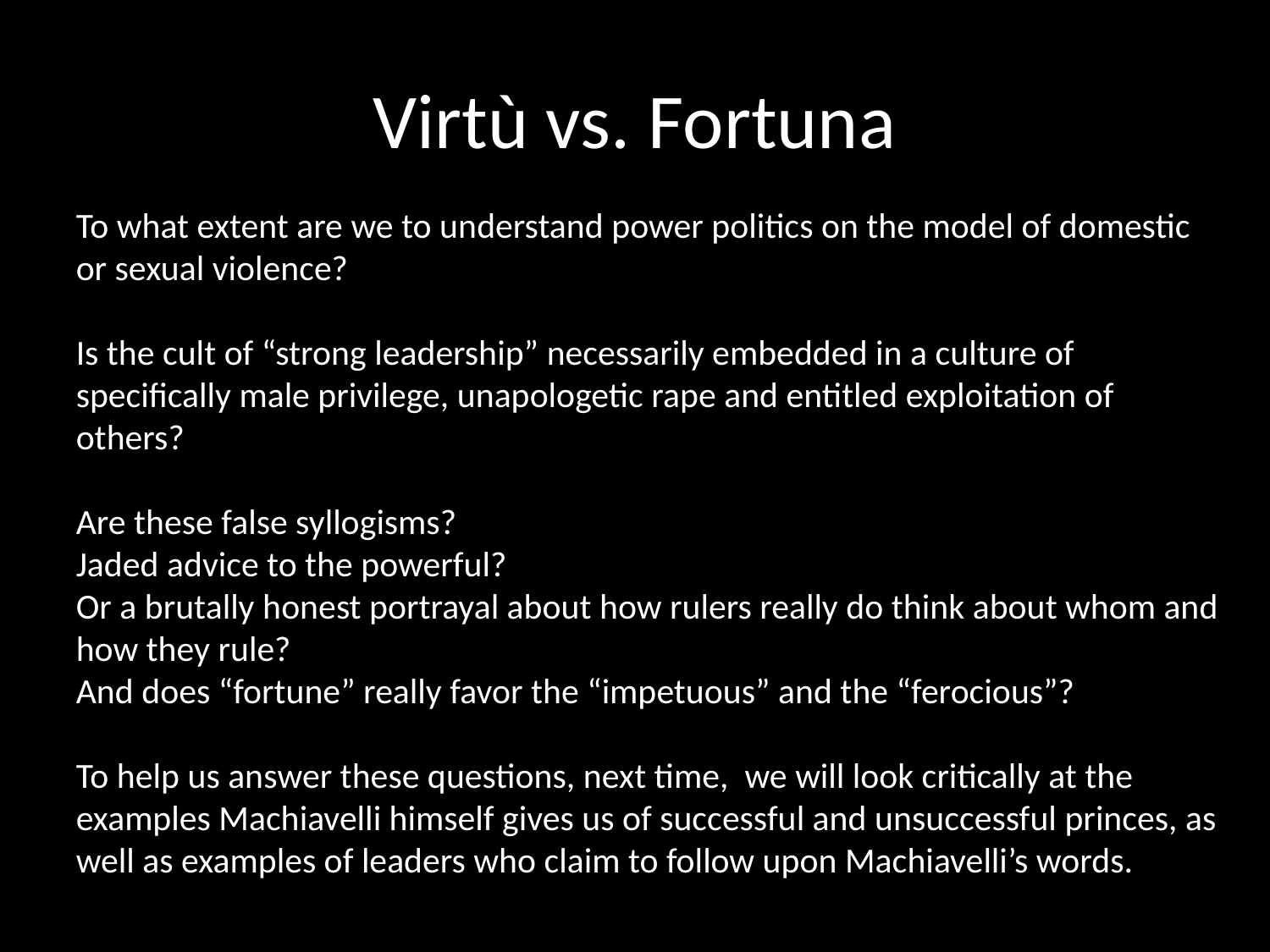

# Virtù vs. Fortuna
To what extent are we to understand power politics on the model of domestic  or sexual violence?

Is the cult of “strong leadership” necessarily embedded in a culture of specifically male privilege, unapologetic rape and entitled exploitation of others?

Are these false syllogisms?
Jaded advice to the powerful?
Or a brutally honest portrayal about how rulers really do think about whom and how they rule?
And does “fortune” really favor the “impetuous” and the “ferocious”?

To help us answer these questions, next time,  we will look critically at the examples Machiavelli himself gives us of successful and unsuccessful princes, as well as examples of leaders who claim to follow upon Machiavelli’s words.